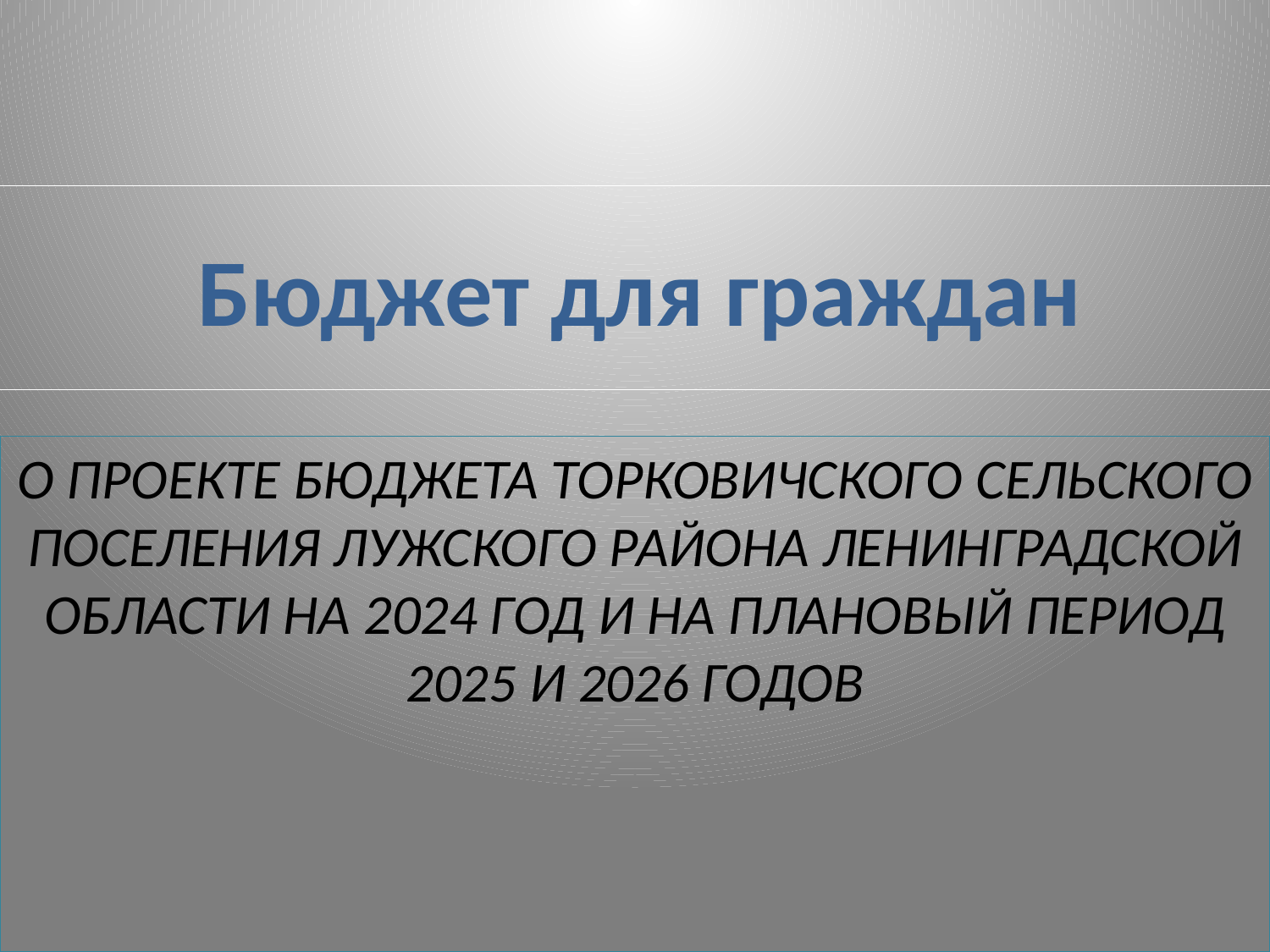

# Бюджет для граждан
О ПРОЕКТЕ БЮДЖЕТА ТОРКОВИЧСКОГО СЕЛЬСКОГО ПОСЕЛЕНИЯ ЛУЖСКОГО РАЙОНА ЛЕНИНГРАДСКОЙ ОБЛАСТИ НА 2024 ГОД И НА ПЛАНОВЫЙ ПЕРИОД 2025 И 2026 ГОДОВ